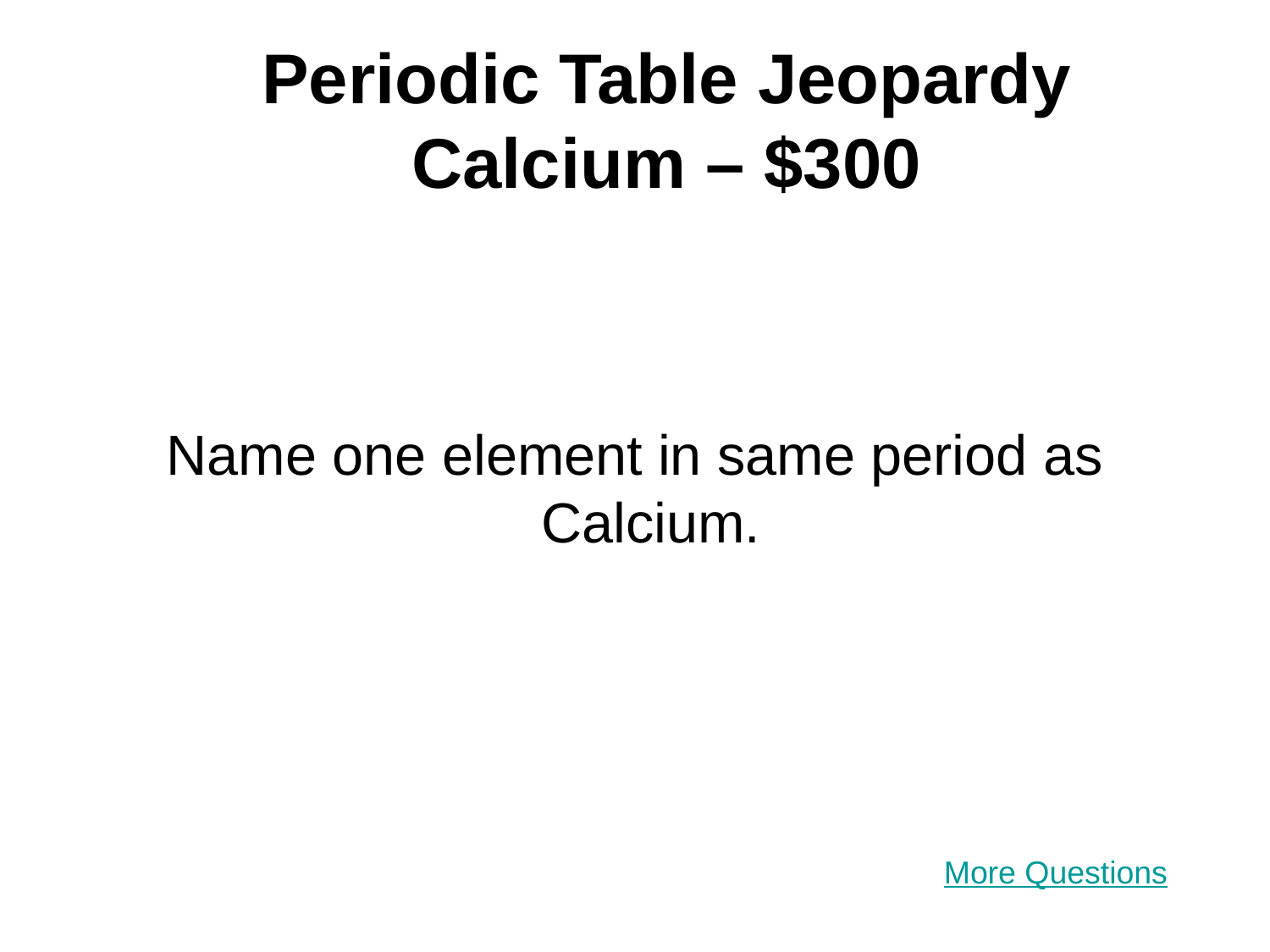

# Periodic Table Jeopardy Calcium – $300
Name one element in same period as Calcium.
More Questions